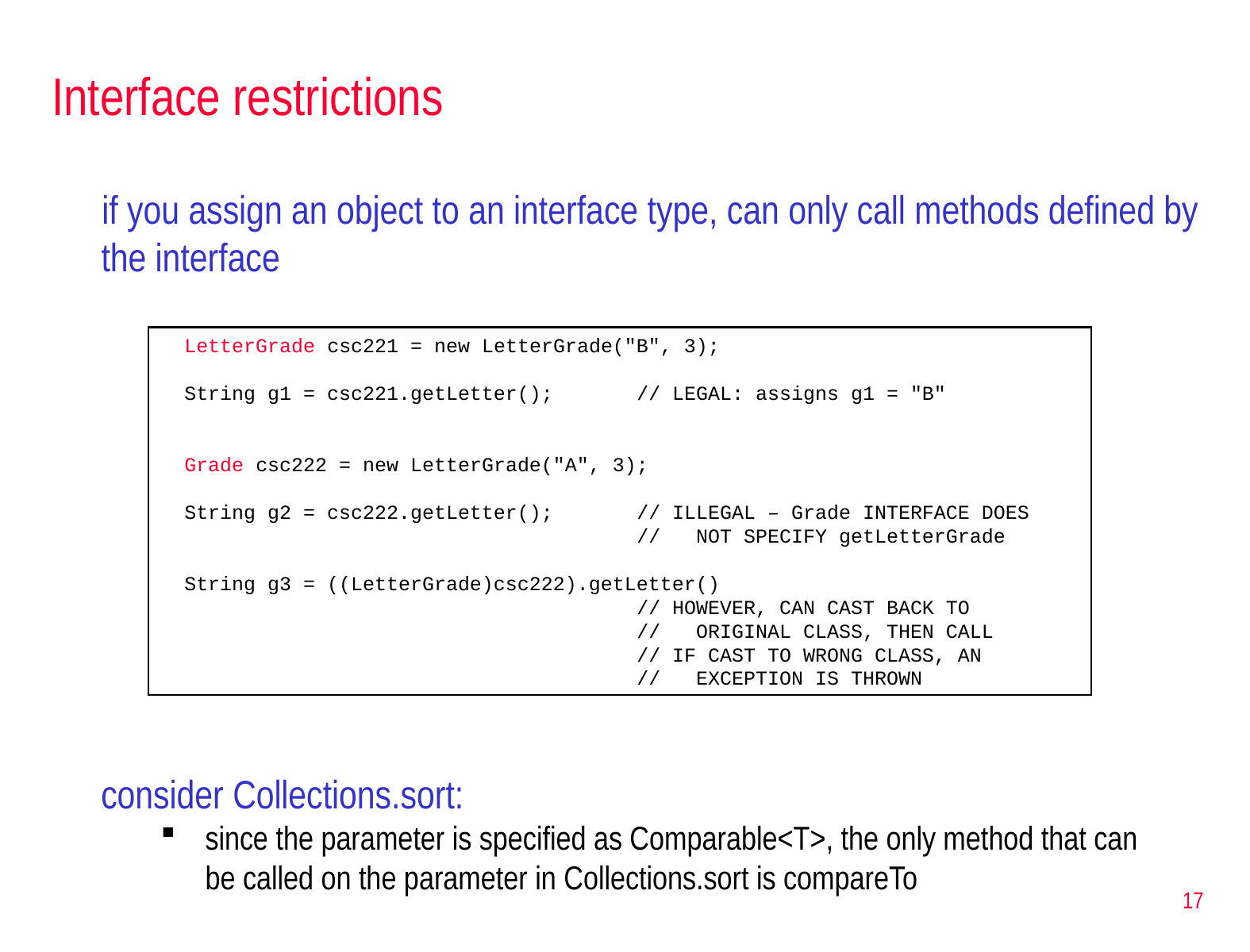

# Interface restrictions
if you assign an object to an interface type, can only call methods defined by the interface
  LetterGrade csc221 = new LetterGrade("B", 3);

  String g1 = csc221.getLetter();	// LEGAL: assigns g1 = "B"

  Grade csc222 = new LetterGrade("A", 3);

  String g2 = csc222.getLetter();	// ILLEGAL – Grade INTERFACE DOES
				//   NOT SPECIFY getLetterGrade

  String g3 = ((LetterGrade)csc222).getLetter()
				// HOWEVER, CAN CAST BACK TO
				//   ORIGINAL CLASS, THEN CALL
				// IF CAST TO WRONG CLASS, AN
				//   EXCEPTION IS THROWN
consider Collections.sort:
since the parameter is specified as Comparable<T>, the only method that can be called on the parameter in Collections.sort is compareTo
17